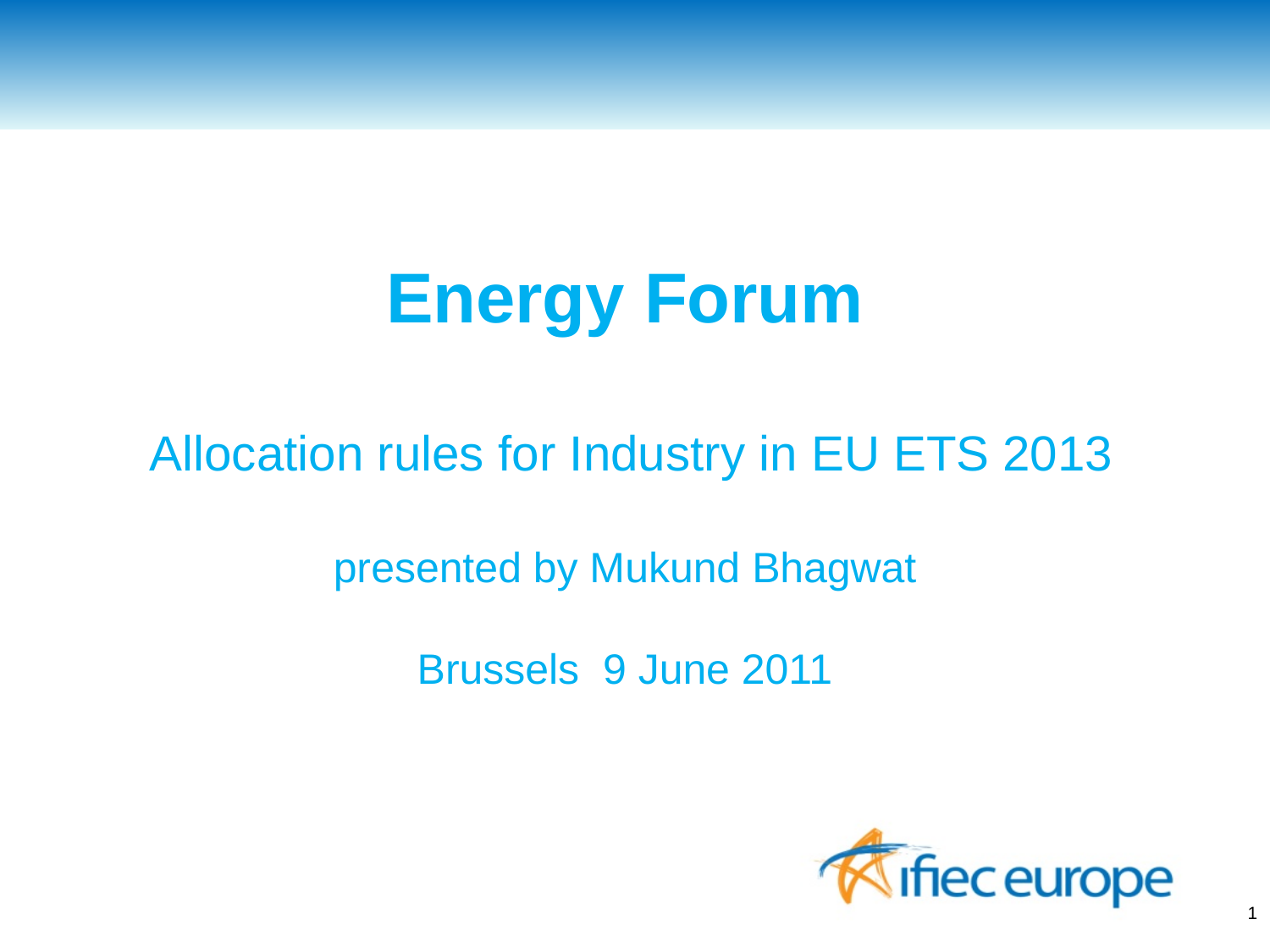

# Energy Forum Allocation rules for Industry in EU ETS 2013 presented by Mukund Bhagwat Brussels  9 June 2011
1